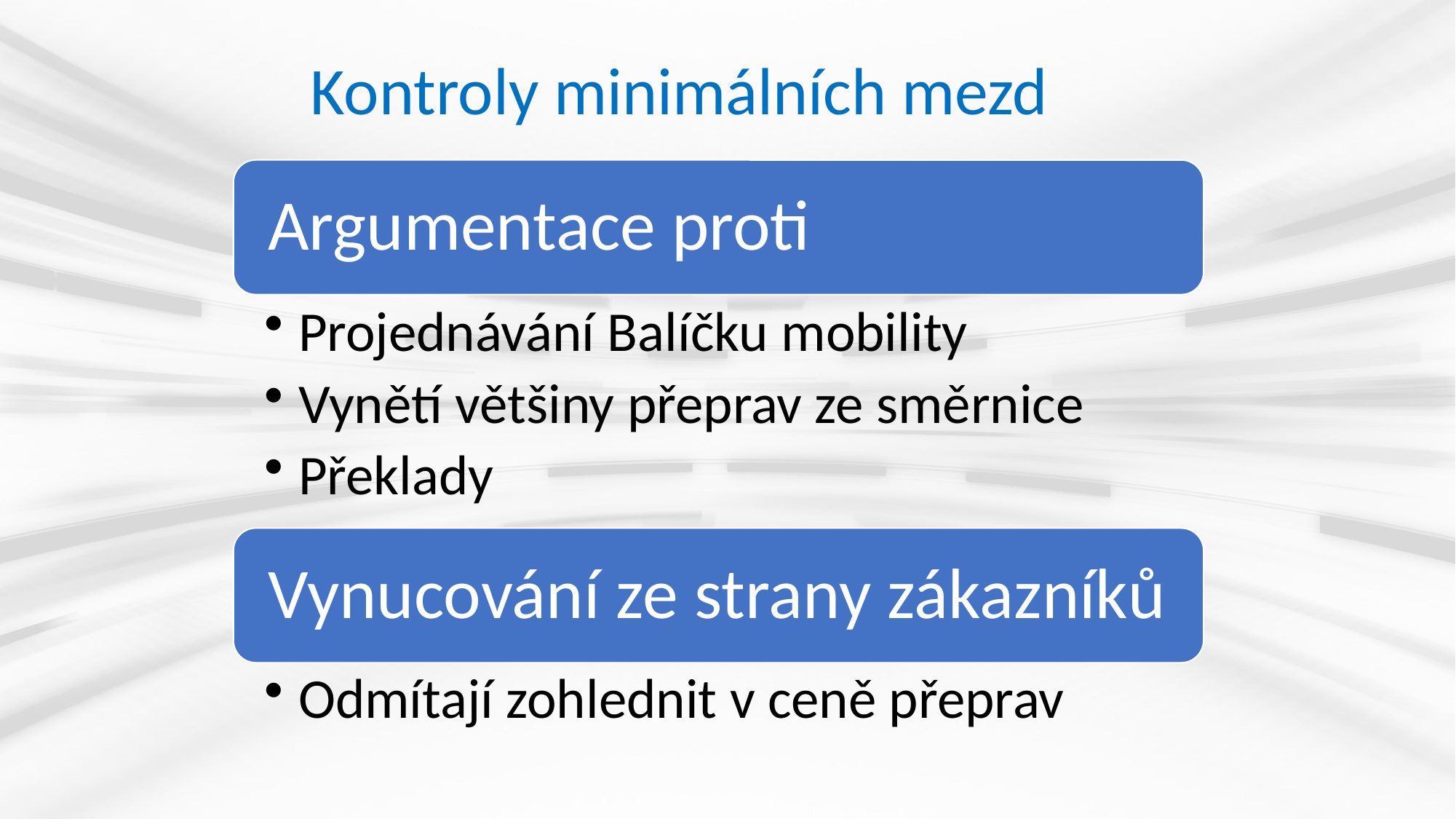

Kontroly minimálních mezd
Argumentace proti
Projednávání Balíčku mobility
Vynětí většiny přeprav ze směrnice
Překlady
Vynucování ze strany zákazníků
Odmítají zohlednit v ceně přeprav